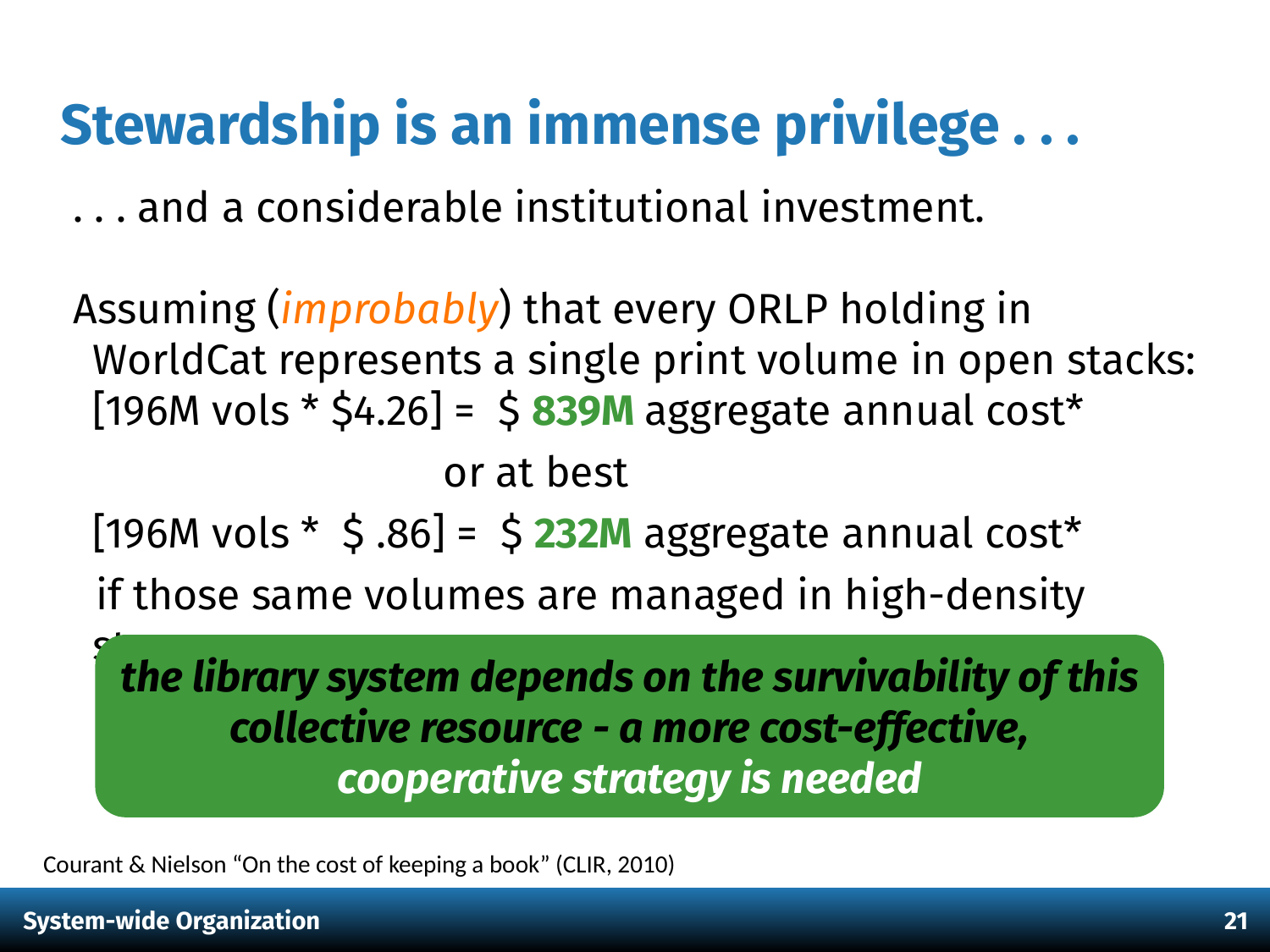

# Stewardship is an immense privilege . . .
 . . . and a considerable institutional investment.

 Assuming (improbably) that every ORLP holding in WorldCat represents a single print volume in open stacks:
  	[196M vols * $4.26] =  $ 839M aggregate annual cost*
                                  or at best
	[196M vols *  $ .86] =  $ 232M aggregate annual cost*
   if those same volumes are managed in high-density stores

the library system depends on the survivability of this collective resource - a more cost-effective, cooperative strategy is needed
Courant & Nielson “On the cost of keeping a book” (CLIR, 2010)